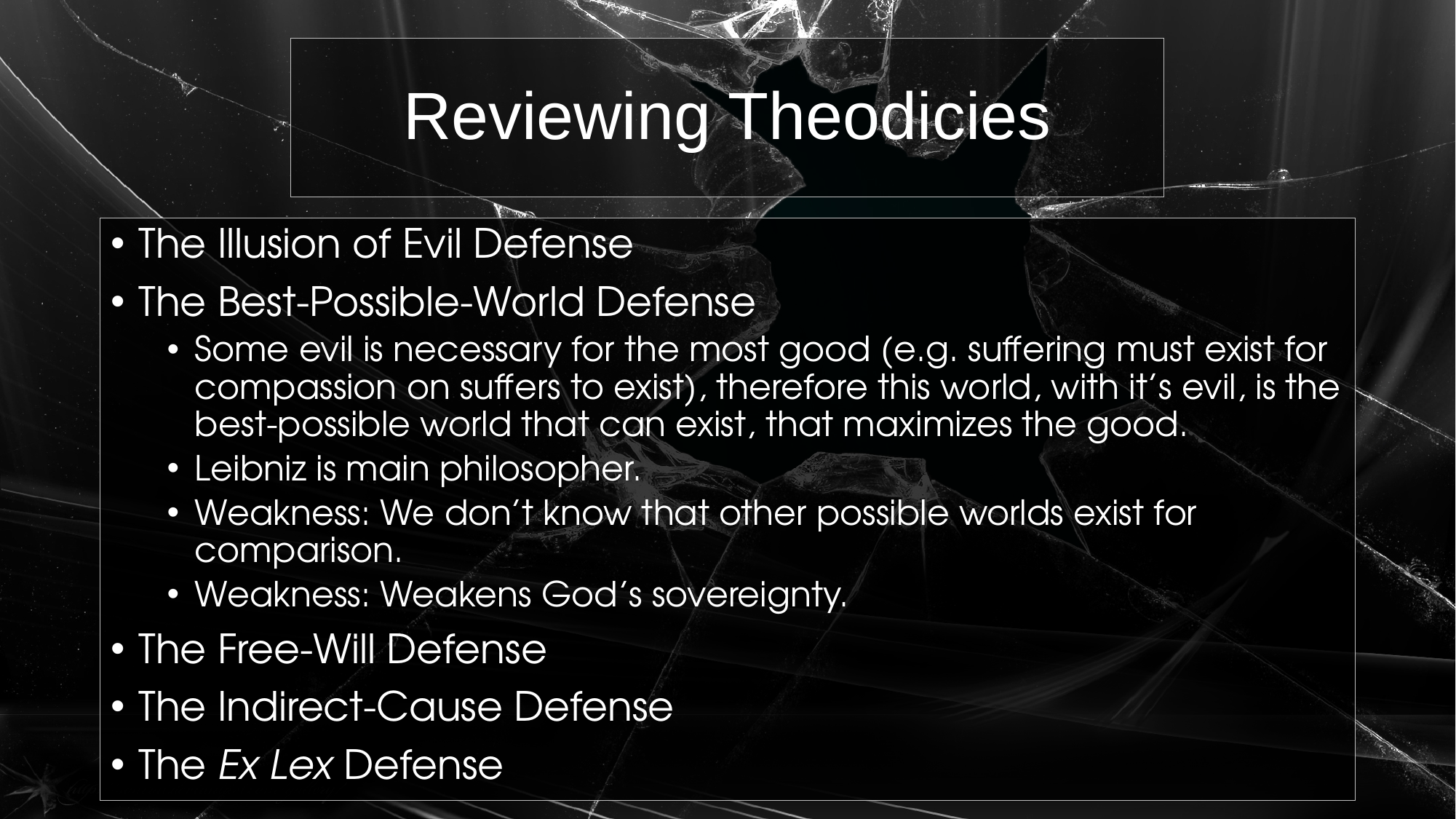

# Reviewing Theodicies
The Illusion of Evil Defense
The Best-Possible-World Defense
Some evil is necessary for the most good (e.g. suffering must exist for compassion on suffers to exist), therefore this world, with it’s evil, is the best-possible world that can exist, that maximizes the good.
Leibniz is main philosopher.
Weakness: We don’t know that other possible worlds exist for comparison.
Weakness: Weakens God’s sovereignty.
The Free-Will Defense
The Indirect-Cause Defense
The Ex Lex Defense